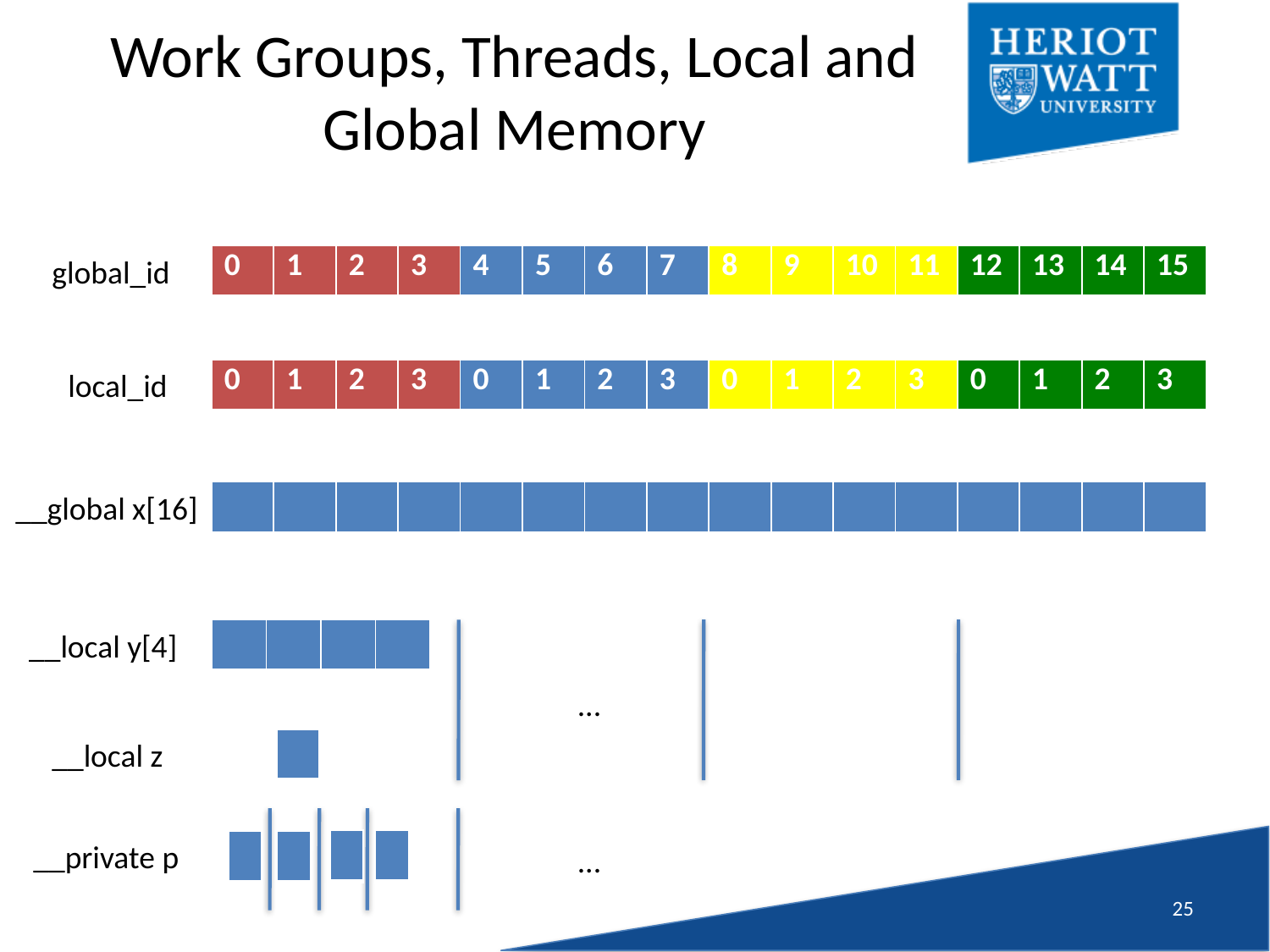

# Work Groups, Threads, Local and Global Memory
| 0 | 1 | 2 | 3 | 4 | 5 | 6 | 7 | 8 | 9 | 10 | 11 | 12 | 13 | 14 | 15 |
| --- | --- | --- | --- | --- | --- | --- | --- | --- | --- | --- | --- | --- | --- | --- | --- |
global_id
| 0 | 1 | 2 | 3 | 0 | 1 | 2 | 3 | 0 | 1 | 2 | 3 | 0 | 1 | 2 | 3 |
| --- | --- | --- | --- | --- | --- | --- | --- | --- | --- | --- | --- | --- | --- | --- | --- |
local_id
|  |  |  |  |  |  |  |  |  |  |  |  |  |  |  |  |
| --- | --- | --- | --- | --- | --- | --- | --- | --- | --- | --- | --- | --- | --- | --- | --- |
__global x[16]
|  |  |  |  |
| --- | --- | --- | --- |
__local y[4]
...
__local z
|  |
| --- |
|  |
| --- |
|  |
| --- |
__private p
|  |
| --- |
|  |
| --- |
...
25